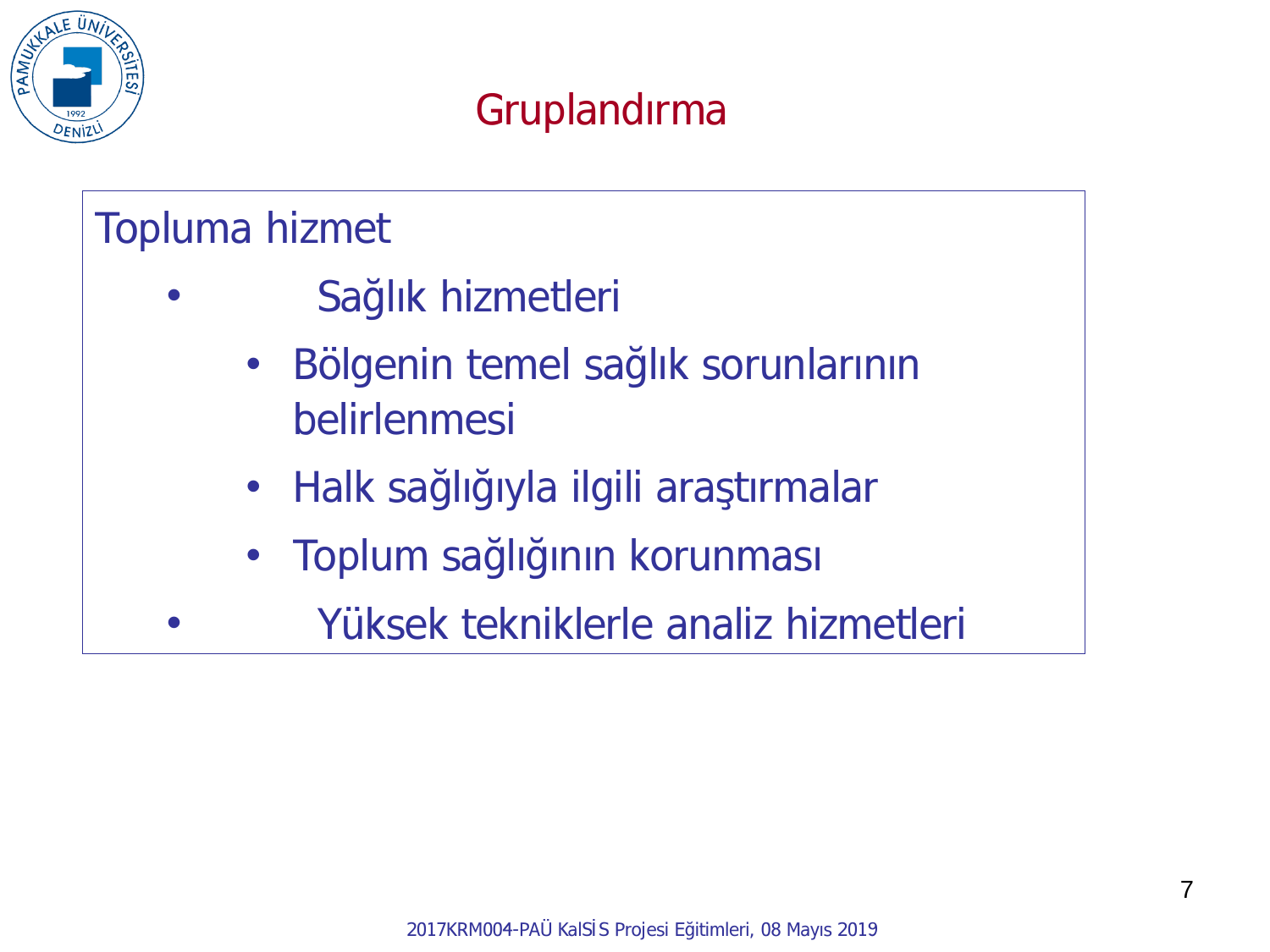

Gruplandırma
Topluma hizmet
	Sağlık hizmetleri
Bölgenin temel sağlık sorunlarının 	belirlenmesi
Halk sağlığıyla ilgili araştırmalar
Toplum sağlığının korunması
	Yüksek tekniklerle analiz hizmetleri
7
2017KRM004-PAÜ KalSİS Projesi Eğitimleri, 08 Mayıs 2019